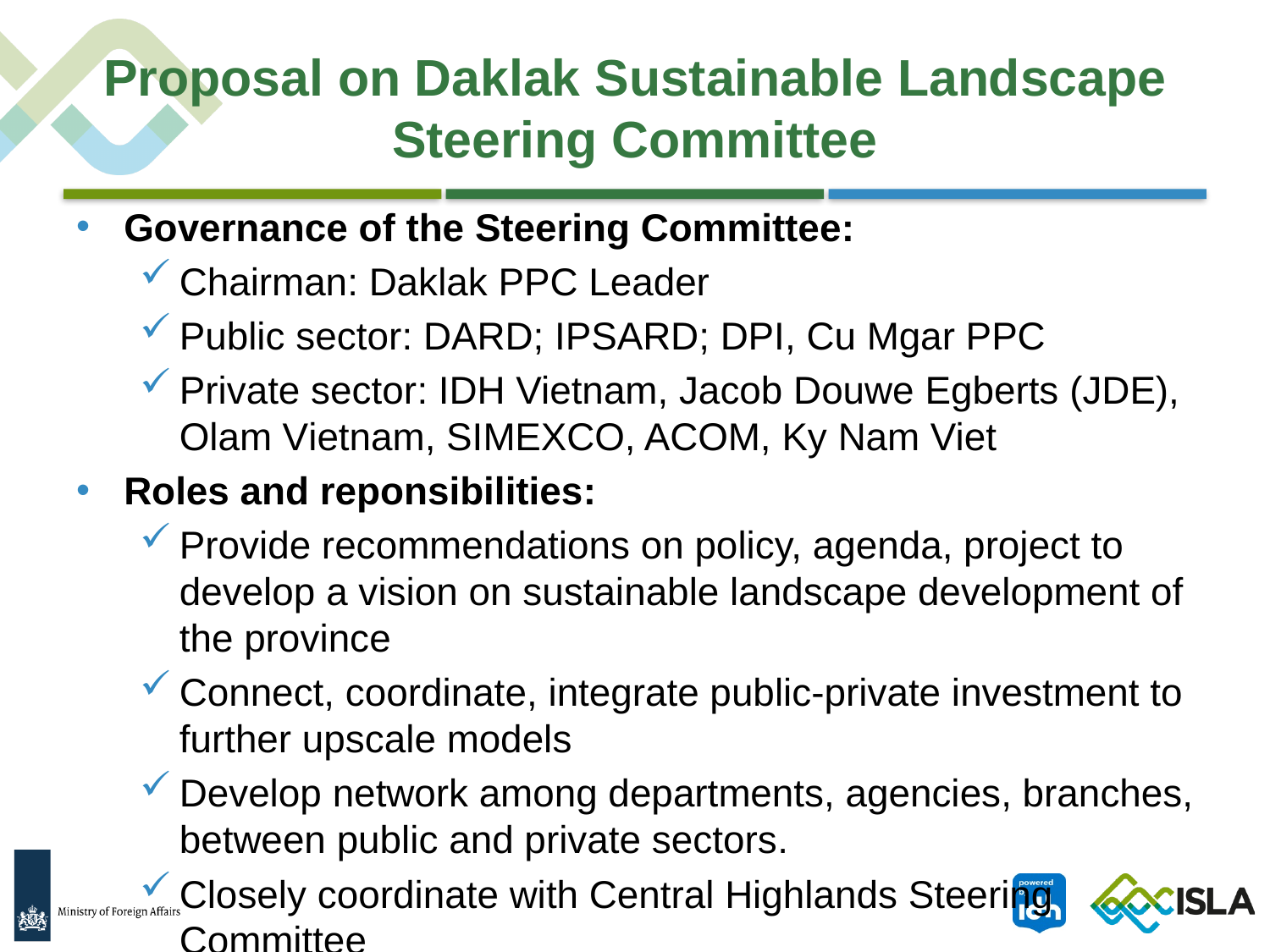

# Proposal on Daklak Sustainable Landscape Steering Committee
Governance of the Steering Committee:
Chairman: Daklak PPC Leader
Public sector: DARD; IPSARD; DPI, Cu Mgar PPC
Private sector: IDH Vietnam, Jacob Douwe Egberts (JDE), Olam Vietnam, SIMEXCO, ACOM, Ky Nam Viet
Roles and reponsibilities:
Provide recommendations on policy, agenda, project to develop a vision on sustainable landscape development of the province
Connect, coordinate, integrate public-private investment to further upscale models
Develop network among departments, agencies, branches, between public and private sectors.
Closely coordinate with Central Highlands Steering Committee